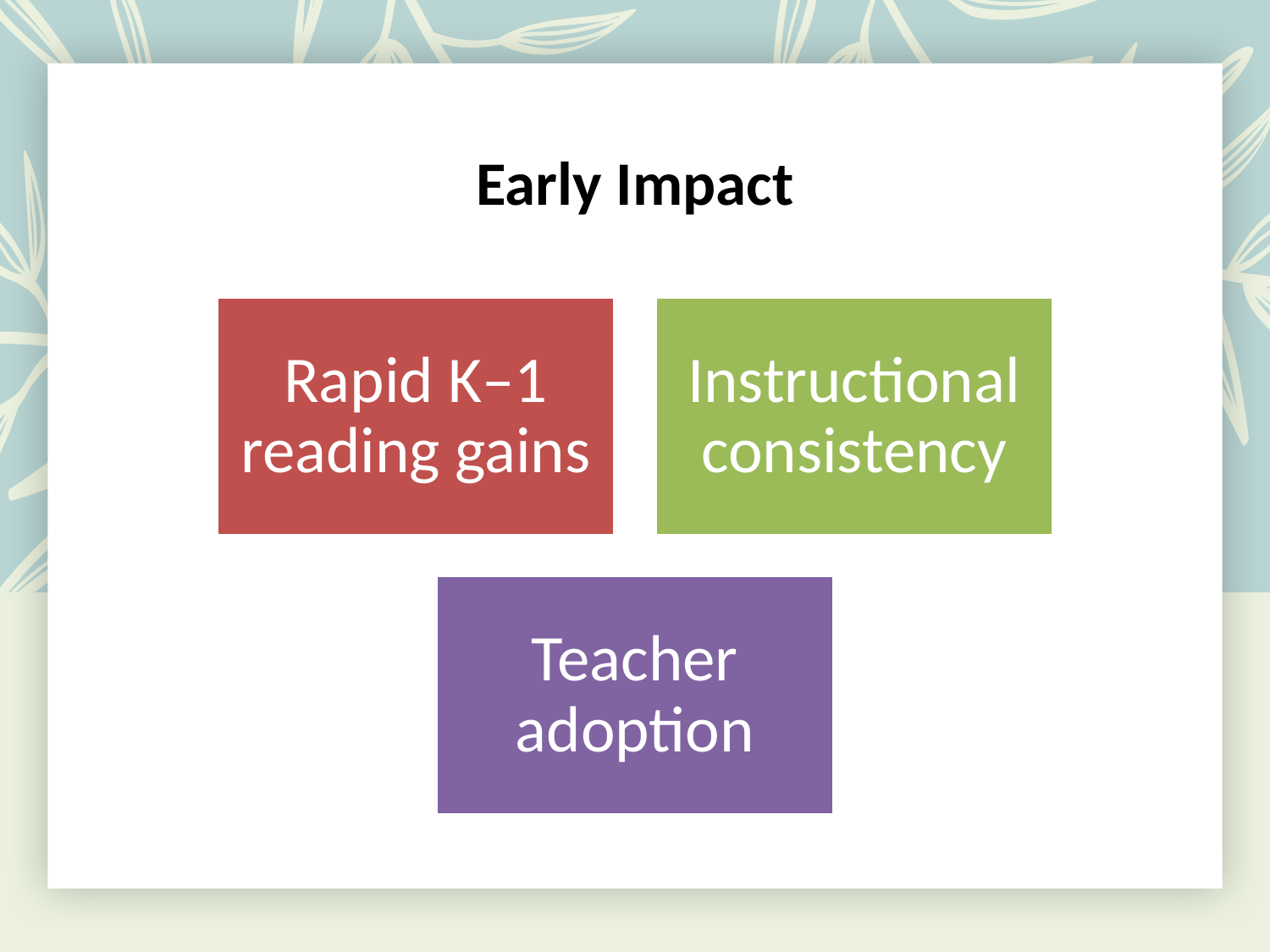

# Early Impact
Rapid K–1 reading gains
Instructional consistency
Teacher adoption